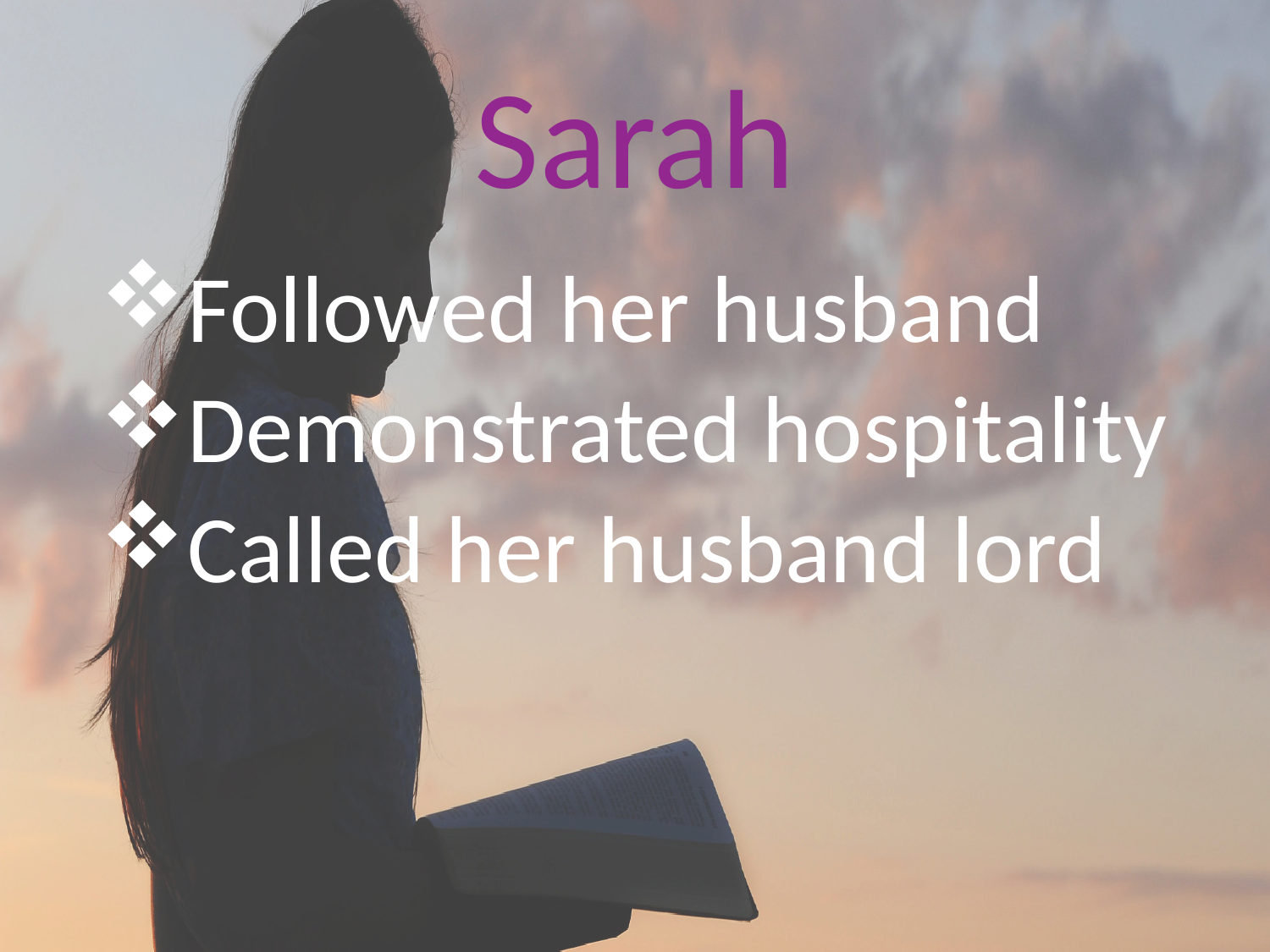

# Sarah
Followed her husband
Demonstrated hospitality
Called her husband lord